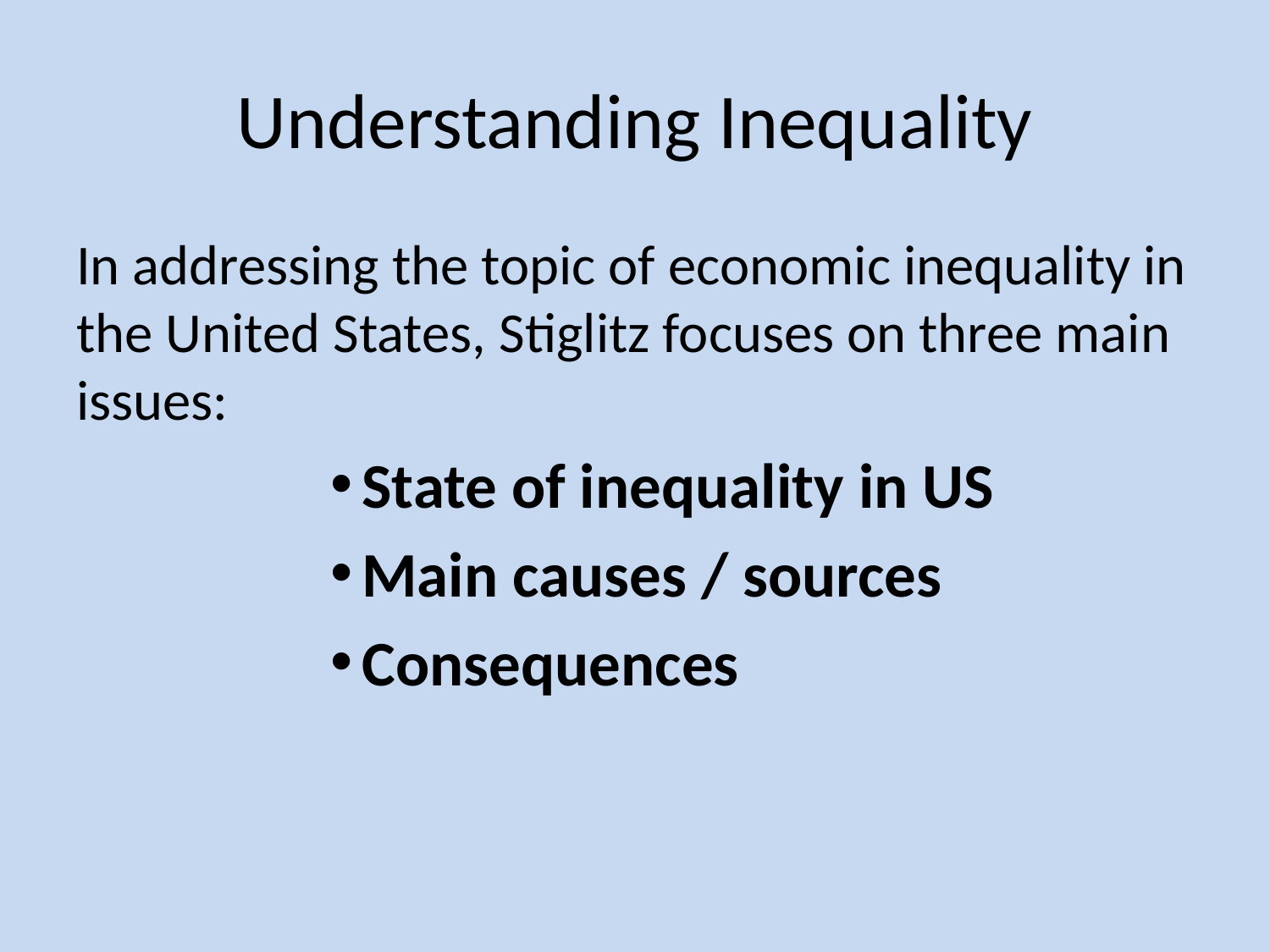

# Understanding Inequality
In addressing the topic of economic inequality in the United States, Stiglitz focuses on three main issues:
State of inequality in US
Main causes / sources
Consequences